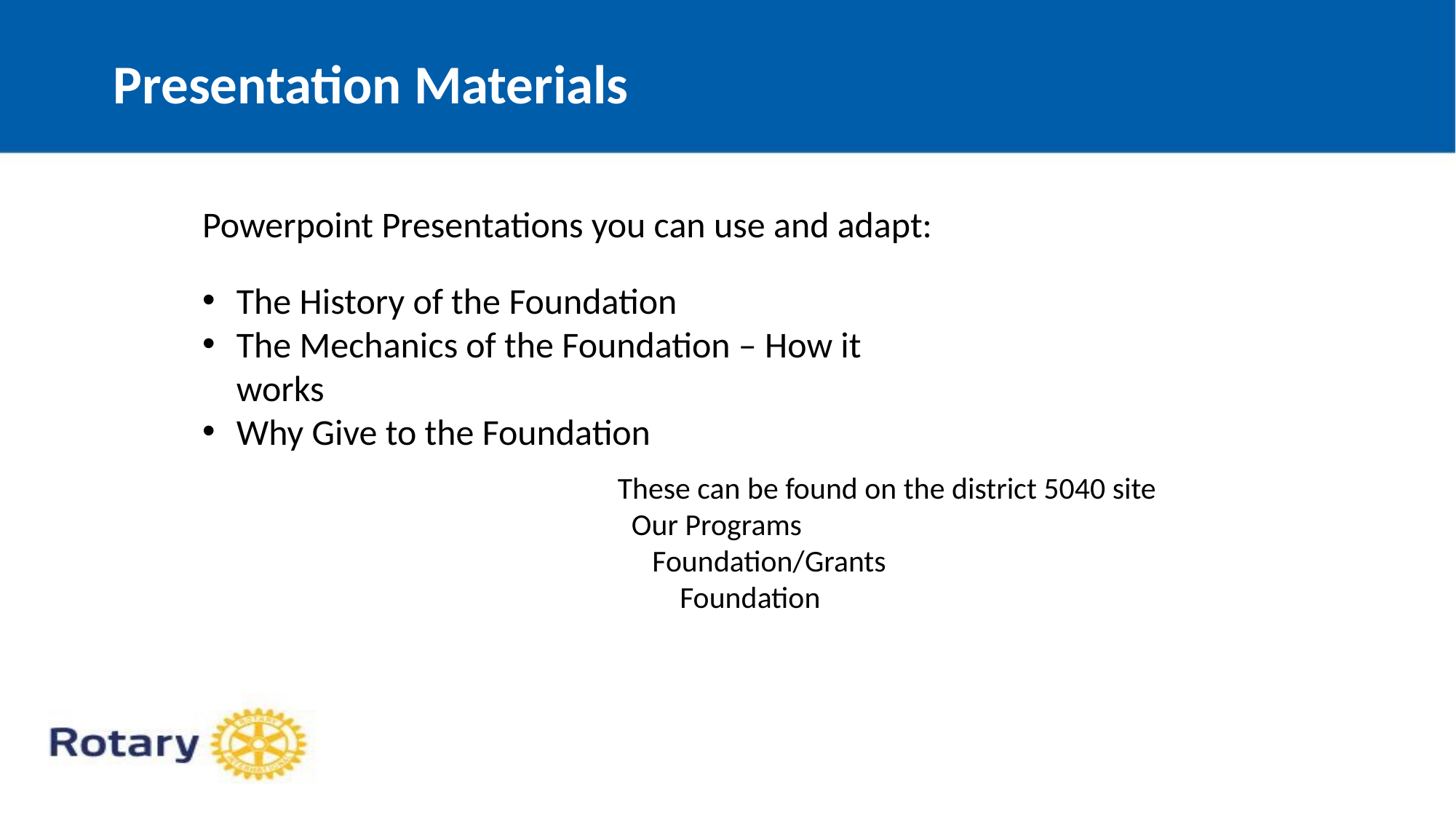

Presentation Materials
Powerpoint Presentations you can use and adapt:

The History of the Foundation
The Mechanics of the Foundation – How it works
Why Give to the Foundation
These can be found on the district 5040 site
  Our Programs
     Foundation/Grants
         Foundation